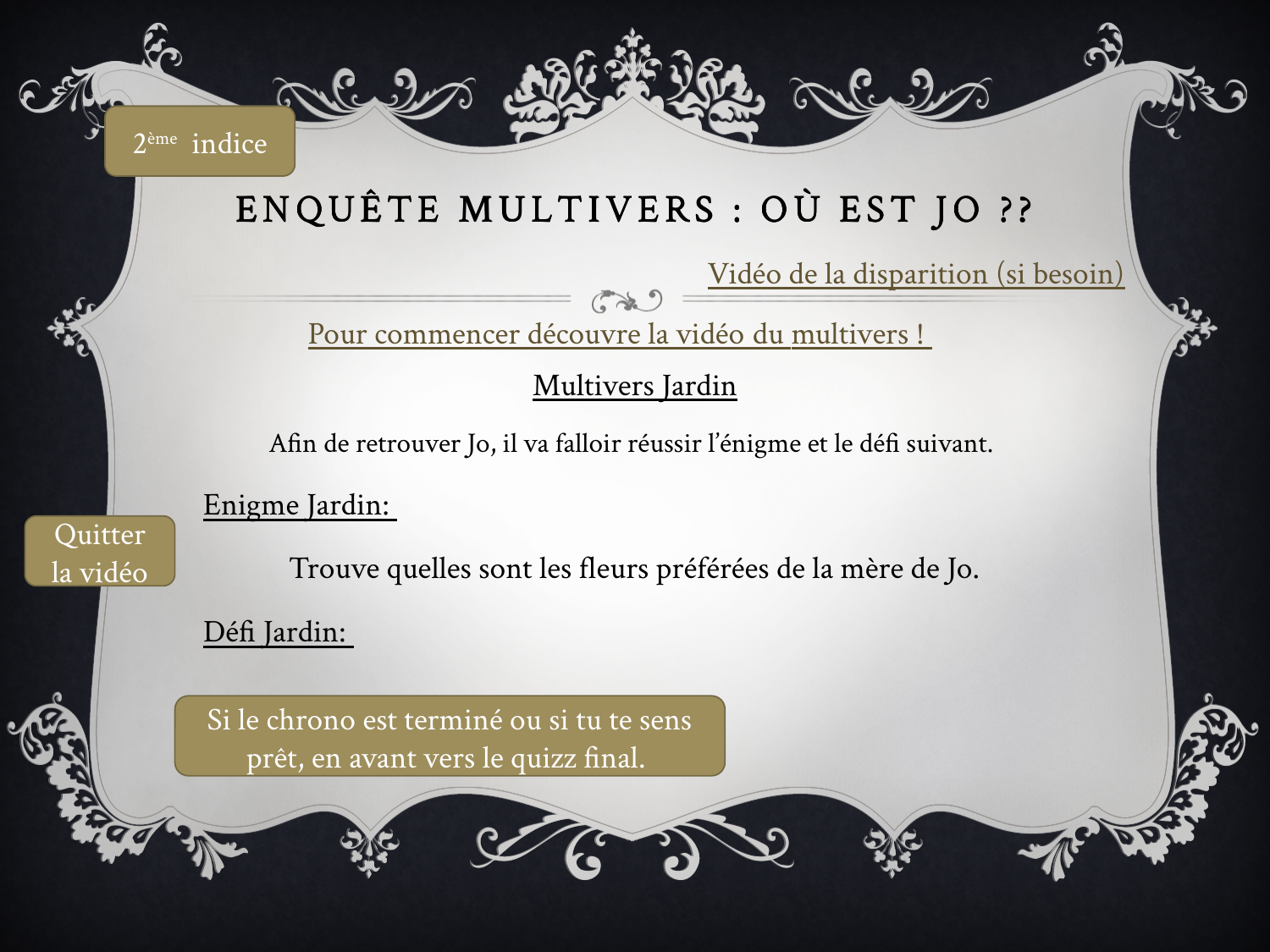

2ème  indice
# Enquête multivers : où est jo ??
Vidéo de la disparition (si besoin)
Pour commencer découvre la vidéo du multivers !
Multivers Jardin
Afin de retrouver Jo, il va falloir réussir l’énigme et le défi suivant.
Enigme Jardin:
Trouve quelles sont les fleurs préférées de la mère de Jo.
Défi Jardin:
Quitter la vidéo
Si le chrono est terminé ou si tu te sens prêt, en avant vers le quizz final.